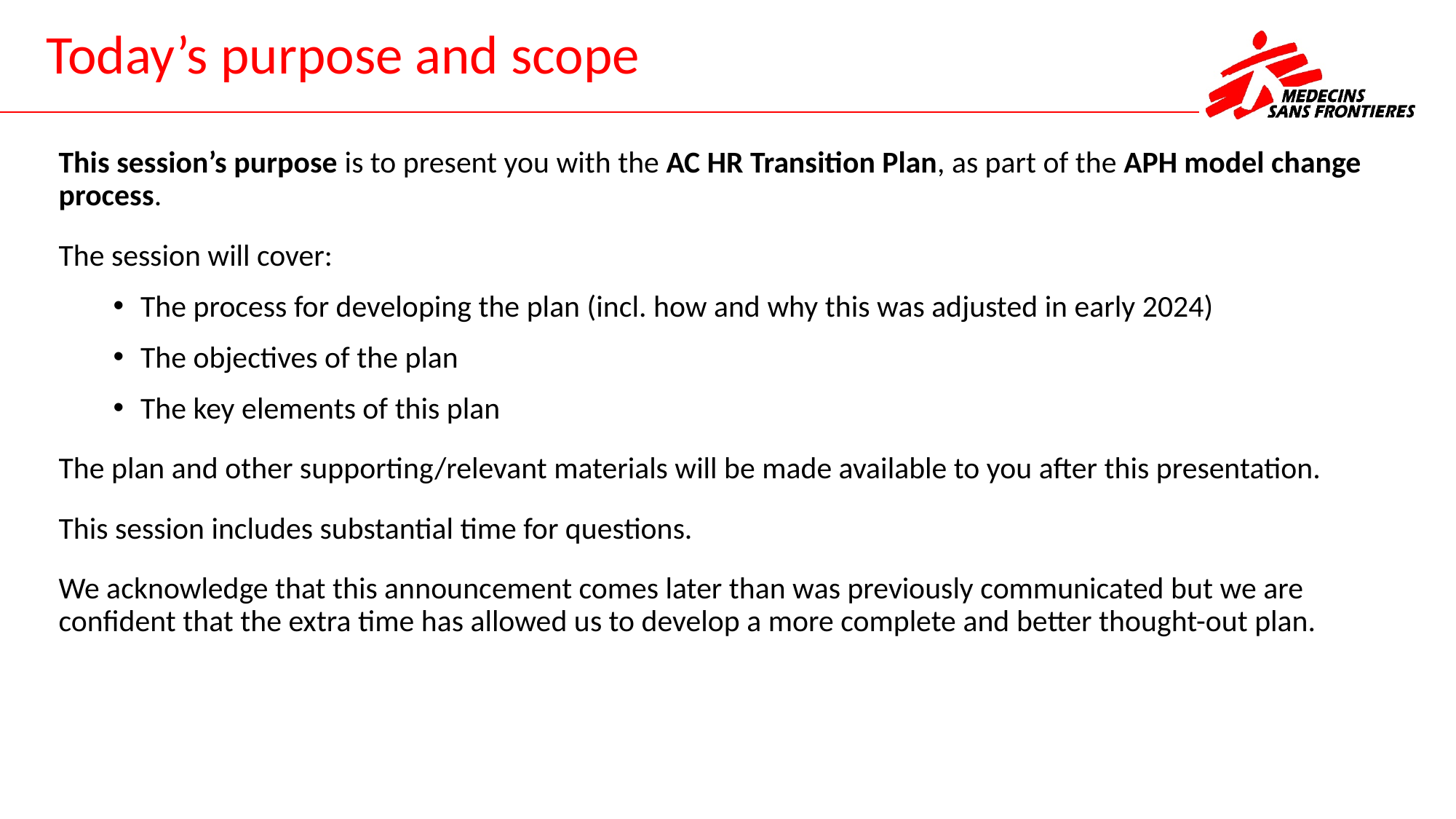

# Today’s purpose and scope
This session’s purpose is to present you with the AC HR Transition Plan, as part of the APH model change process.
The session will cover:
The process for developing the plan (incl. how and why this was adjusted in early 2024)
The objectives of the plan
The key elements of this plan
The plan and other supporting/relevant materials will be made available to you after this presentation.
This session includes substantial time for questions.
We acknowledge that this announcement comes later than was previously communicated but we are confident that the extra time has allowed us to develop a more complete and better thought-out plan.